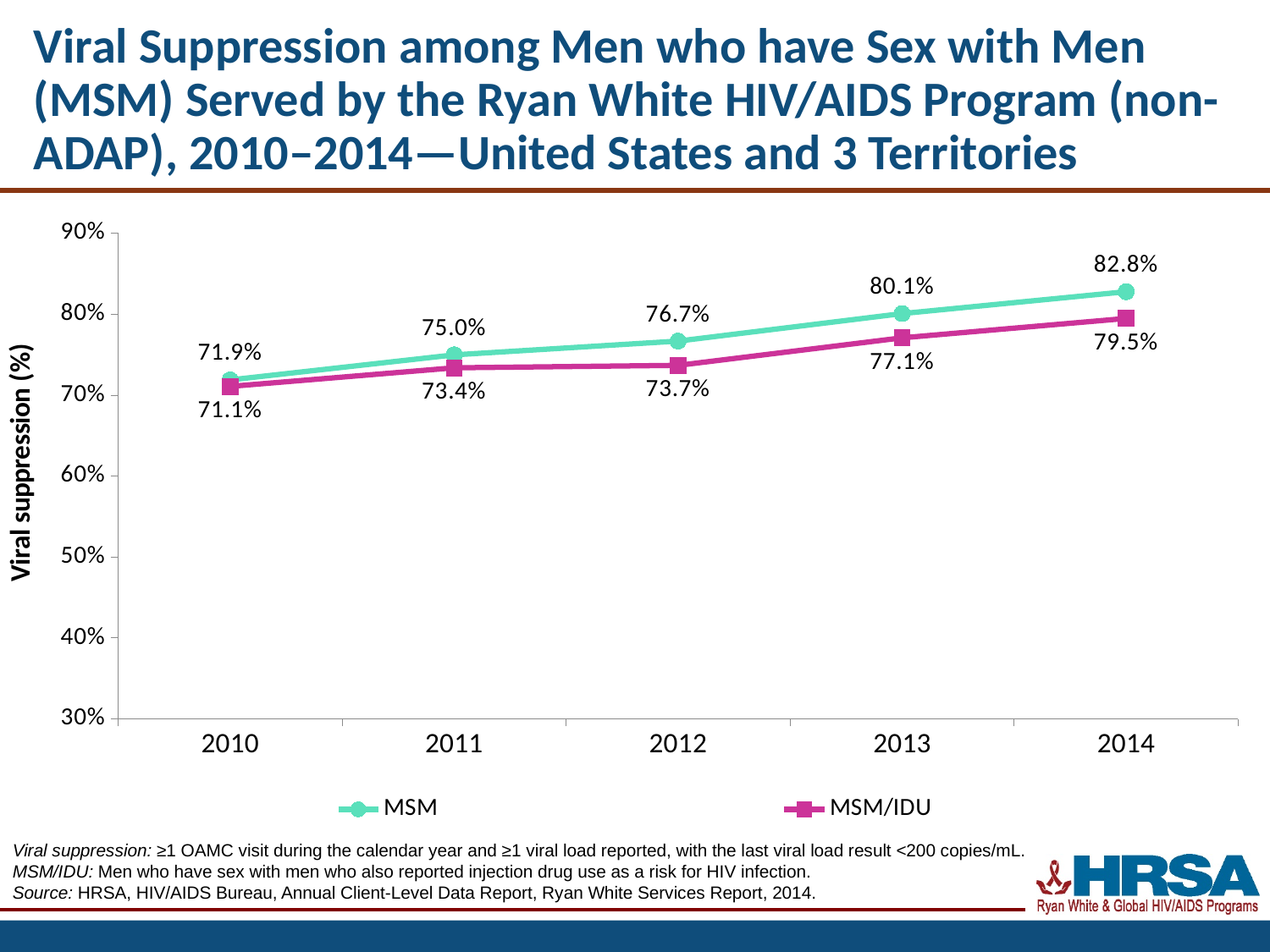

# Viral Suppression among Men who have Sex with Men (MSM) Served by the Ryan White HIV/AIDS Program (non-ADAP), 2010‒2014—United States and 3 Territories

### Chart

| Category | MSM | MSM/IDU |
|---|---|---|
| 2010 | 0.719 | 0.711 |
| 2011 | 0.75 | 0.734 |
| 2012 | 0.767 | 0.737 |
| 2013 | 0.801 | 0.771 |
| 2014 | 0.828 | 0.795 |
Viral suppression: ≥1 OAMC visit during the calendar year and ≥1 viral load reported, with the last viral load result <200 copies/mL.
MSM/IDU: Men who have sex with men who also reported injection drug use as a risk for HIV infection.
Source: HRSA, HIV/AIDS Bureau, Annual Client-Level Data Report, Ryan White Services Report, 2014.